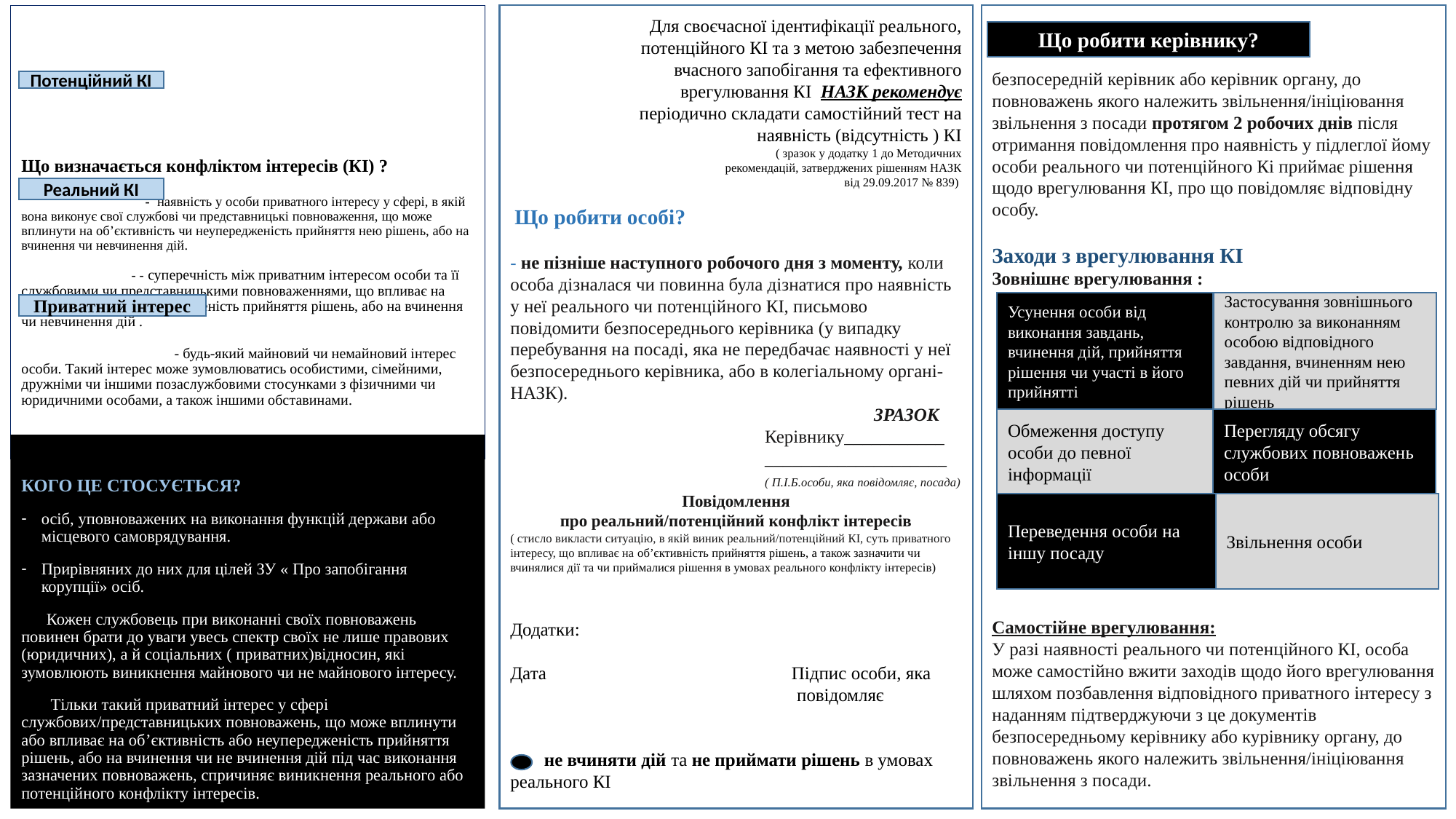

# Що визначається конфліктом інтересів (КІ) ? -  наявність у особи приватного інтересу у сфері, в якій вона виконує свої службові чи представницькі повноваження, що може вплинути на об’єктивність чи неупередженість прийняття нею рішень, або на вчинення чи невчинення дій. - - суперечність між приватним інтересом особи та її службовими чи представницькими повноваженнями, що впливає на об’єктивність або неупередженість прийняття рішень, або на вчинення чи невчинення дій . - будь-який майновий чи немайновий інтерес особи. Такий інтерес може зумовлюватись особистими, сімейними, дружніми чи іншими позаслужбовими стосунками з фізичними чи юридичними особами, а також іншими обставинами.

Для своєчасної ідентифікації реального,
потенційного КІ та з метою забезпечення
вчасного запобігання та ефективного
врегулювання КІ  НАЗК рекомендує
періодично складати самостійний тест на
наявність (відсутність ) КІ
( зразок у додатку 1 до Методичних
рекомендацій, затверджених рішенням НАЗК
 від 29.09.2017 № 839)

 Що робити особі?

- не пізніше наступного робочого дня з моменту, коли особа дізналася чи повинна була дізнатися про наявність у неї реального чи потенційного КІ, письмово повідомити безпосереднього керівника (у випадку перебування на посаді, яка не передбачає наявності у неї безпосереднього керівника, або в колегіальному органі-НАЗК).
                                                                                ЗРАЗОК
                                                        Керівнику___________
                                                        ____________________
                                                        ( П.І.Б.особи, яка повідомляє, посада)
Повідомлення
про реальний/потенційний конфлікт інтересів
( стисло викласти ситуацію, в якій виник реальний/потенційний КІ, суть приватного інтересу, що впливає на об’єктивність прийняття рішень, а також зазначити чи вчинялися дії та чи приймалися рішення в умовах реального конфлікту інтересів)

Додатки:

Дата                                                      Підпис особи, яка
                                                               повідомляє

           не вчиняти дій та не приймати рішень в умовах реального КІ

безпосередній керівник або керівник органу, до повноважень якого належить звільнення/ініціювання звільнення з посади протягом 2 робочих днів після отримання повідомлення про наявність у підлеглої йому особи реального чи потенційного Кі приймає рішення щодо врегулювання КІ, про що повідомляє відповідну особу.

Заходи з врегулювання КІ
Зовнішнє врегулювання :

Самостійне врегулювання:
У разі наявності реального чи потенційного КІ, особа може самостійно вжити заходів щодо його врегулювання шляхом позбавлення відповідного приватного інтересу з наданням підтверджуючи з це документів безпосередньому керівнику або курівнику органу, до повноважень якого належить звільнення/ініціювання звільнення з посади.

Що робити керівнику?
Потенційний КІ
Реальний КІ
Усунення особи від виконання завдань, вчинення дій, прийняття рішення чи участі в його прийнятті
Застосування зовнішнього контролю за виконанням особою відповідного завдання, вчиненням нею певних дій чи прийняття рішень
Приватний інтерес
Обмеження доступу особи до певної інформації
Перегляду обсягу службових повноважень особи

КОГО ЦЕ СТОСУЄТЬСЯ?КОГ
осіб, уповноважених на виконання функцій держави або місцевого самоврядування.
Прирівняних до них для цілей ЗУ « Про запобігання корупції» осіб.
      Кожен службовець при виконанні своїх повноважень повинен брати до уваги увесь спектр своїх не лише правових (юридичних), а й соціальних ( приватних)відносин, які зумовлюють виникнення майнового чи не майнового інтересу.
       Тільки такий приватний інтерес у сфері службових/представницьких повноважень, що може вплинути або впливає на об’єктивність або неупередженість прийняття рішень, або на вчинення чи не вчинення дій під час виконання зазначених повноважень, спричиняє виникнення реального або потенційного конфлікту інтересів.

Переведення особи на іншу посаду
Звільнення особи